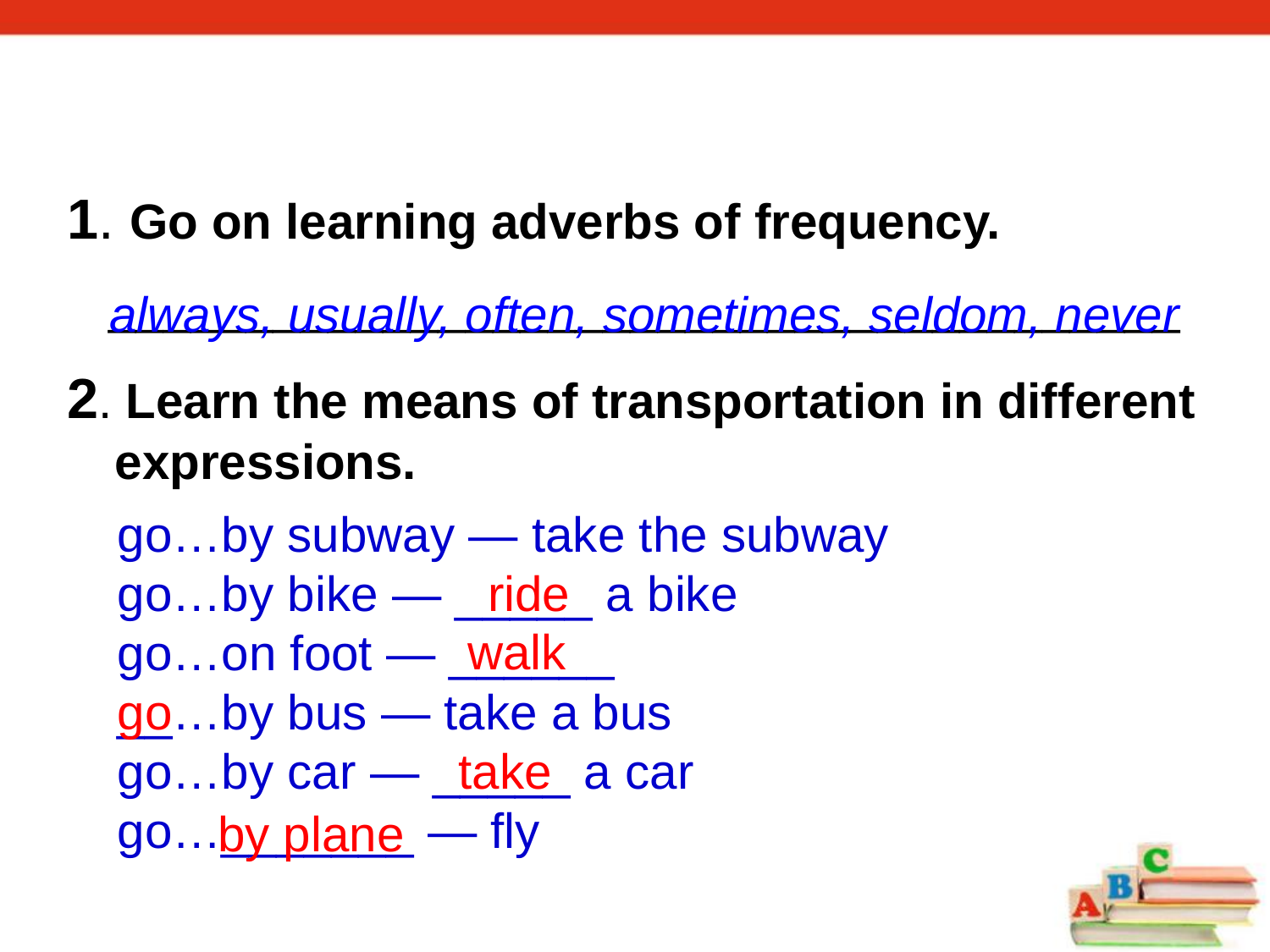

1. Go on learning adverbs of frequency.
   _______________________________________
2. Learn the means of transportation in different expressions.
always, usually, often, sometimes, seldom, never
go…by subway — take the subway
go…by bike — _____ a bike
go…on foot — ______
__…by bus — take a bus
go…by car — _____ a car
go…_______ — fly
ride
walk
go
take
by plane